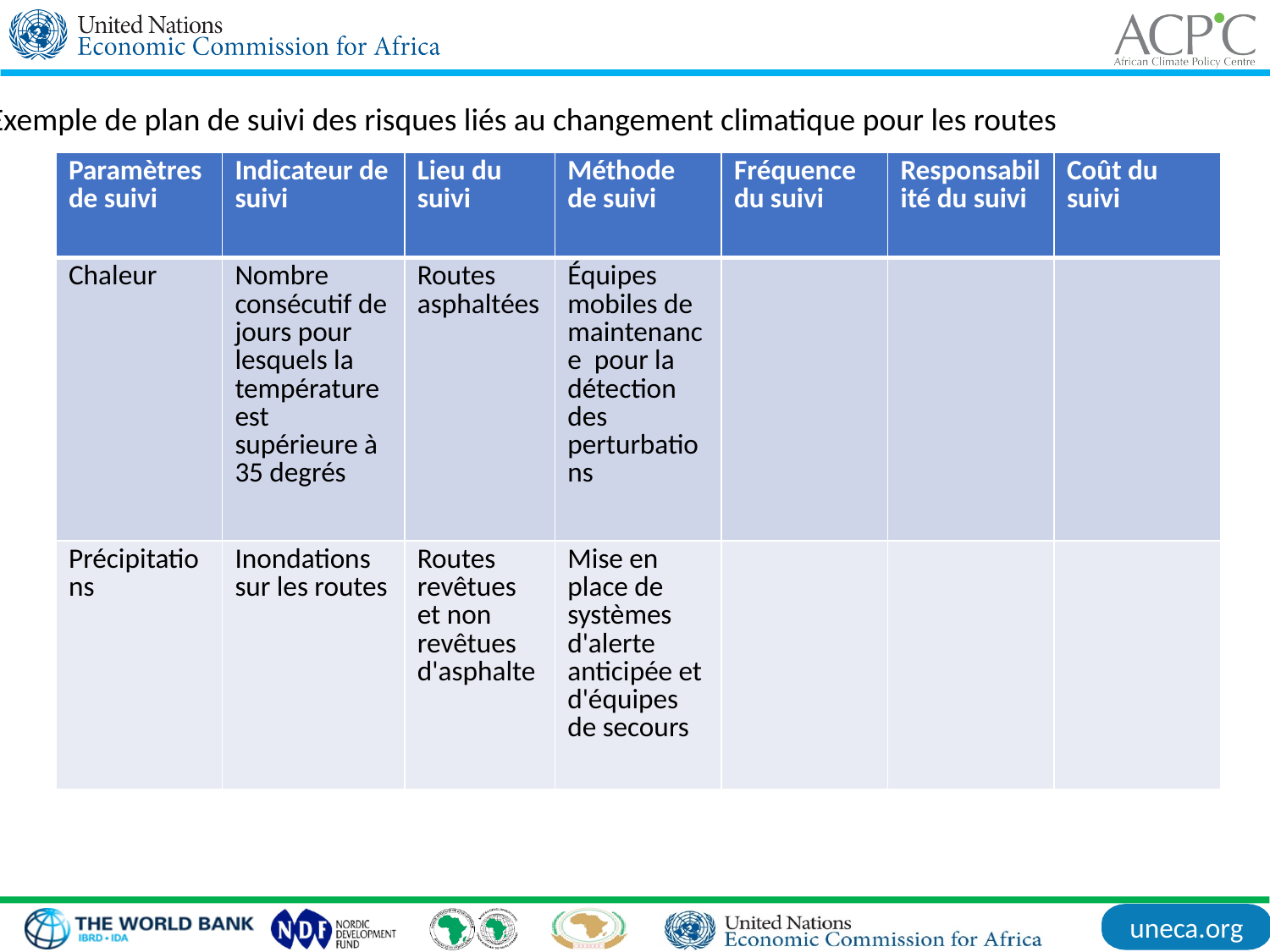

Exemple de plan de suivi des risques liés au changement climatique pour les routes
| Paramètres de suivi | Indicateur de suivi | Lieu du suivi | Méthode de suivi | Fréquence du suivi | Responsabilité du suivi | Coût du suivi |
| --- | --- | --- | --- | --- | --- | --- |
| Chaleur | Nombre consécutif de jours pour lesquels la température est supérieure à 35 degrés | Routes asphaltées | Équipes mobiles de maintenance pour la détection des perturbations |  |  |  |
| Précipitations | Inondations sur les routes | Routes revêtues et non revêtues d'asphalte | Mise en place de systèmes d'alerte anticipée et d'équipes de secours |  |  |  |